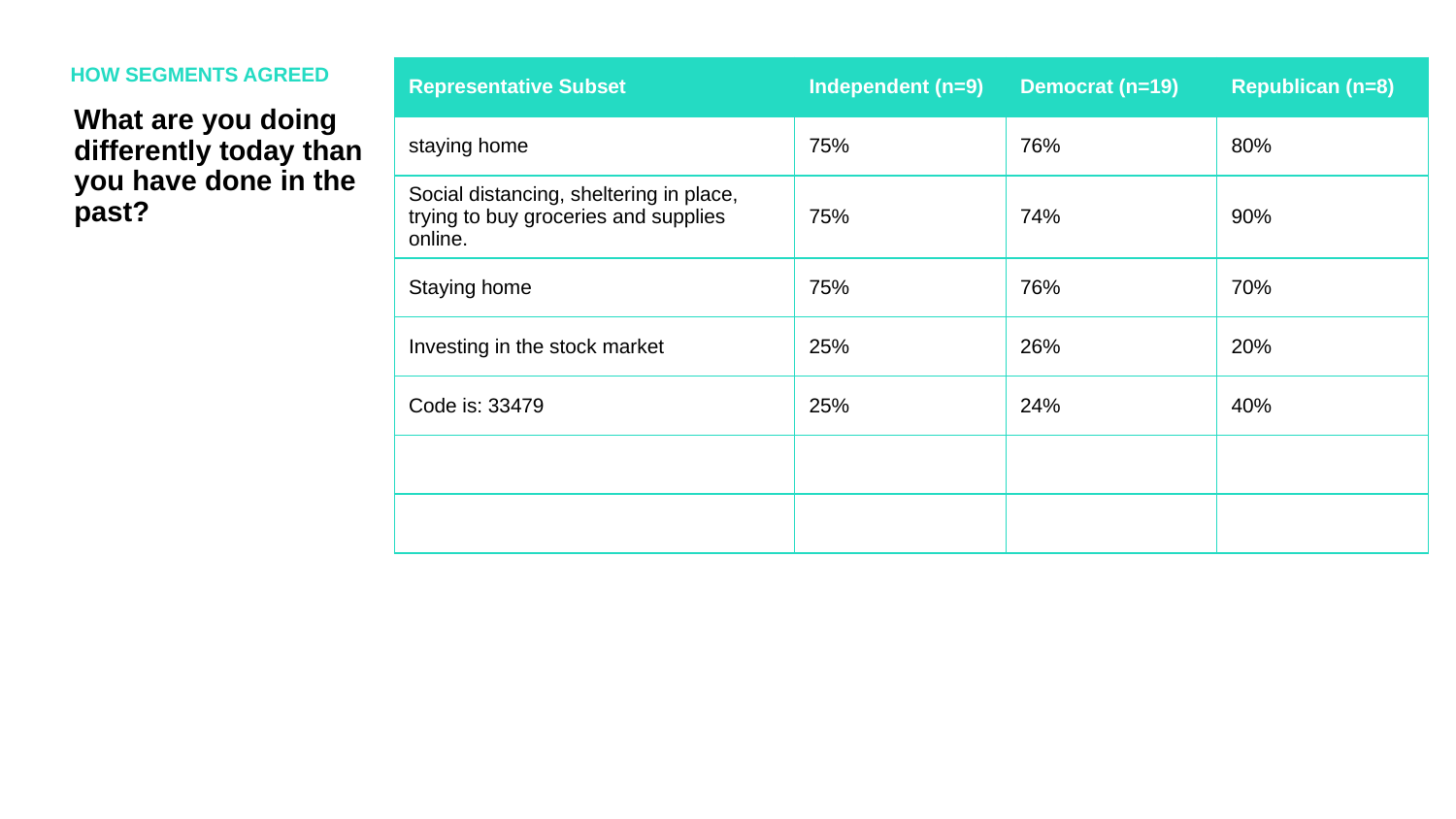

HOW SEGMENTS AGREED
| Representative Subset | Independent (n=9) | Democrat (n=19) | Republican (n=8) |
| --- | --- | --- | --- |
| staying home | 75% | 76% | 80% |
| Social distancing, sheltering in place, trying to buy groceries and supplies online. | 75% | 74% | 90% |
| Staying home | 75% | 76% | 70% |
| Investing in the stock market | 25% | 26% | 20% |
| Code is: 33479 | 25% | 24% | 40% |
|  |  |  |  |
|  |  |  |  |
What are you doing differently today than you have done in the past?